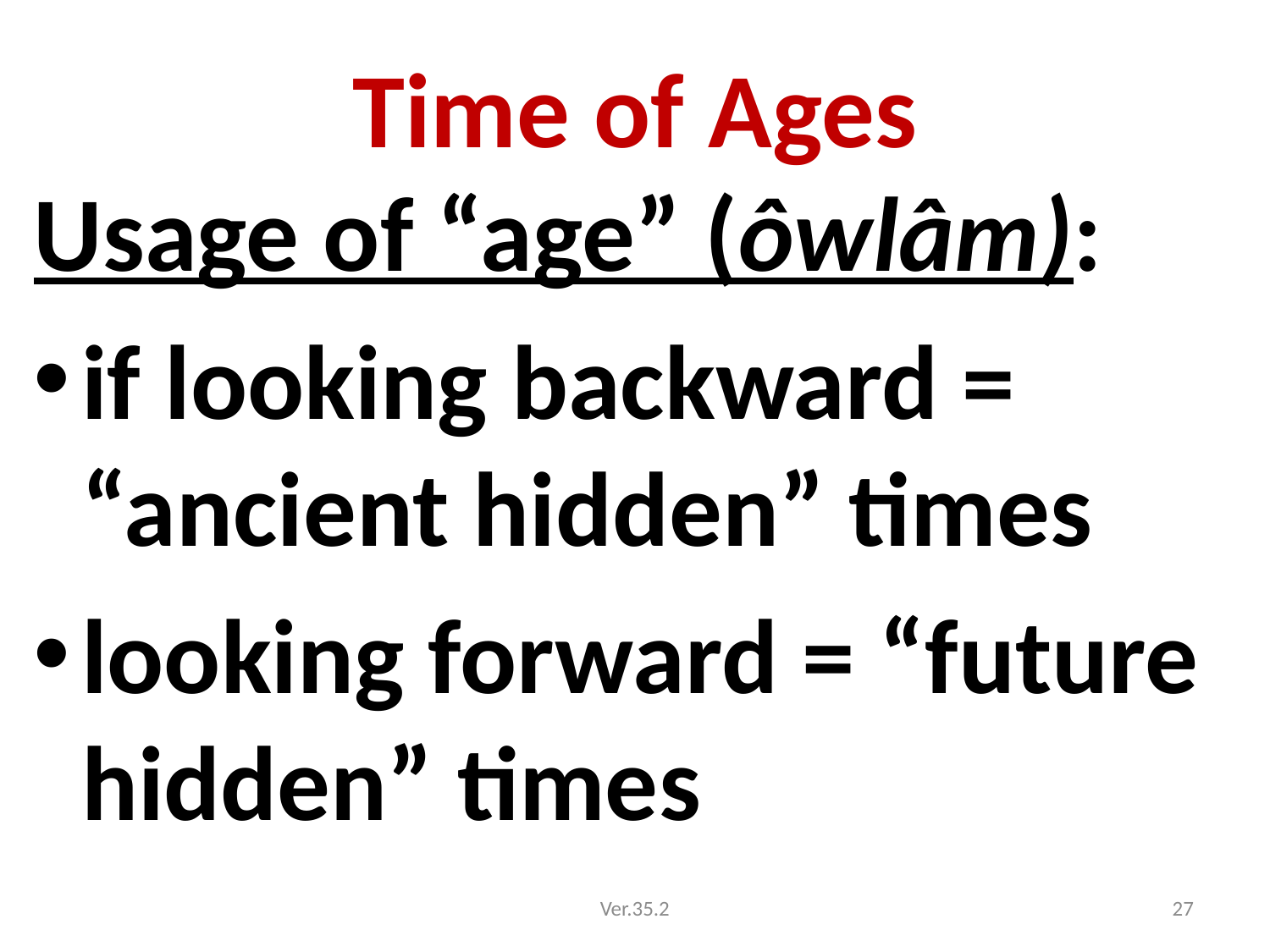

# Time of Ages
Usage of “age” (ôwlâm):
if looking backward = “ancient hidden” times
looking forward = “future hidden” times
Ver.35.2
27